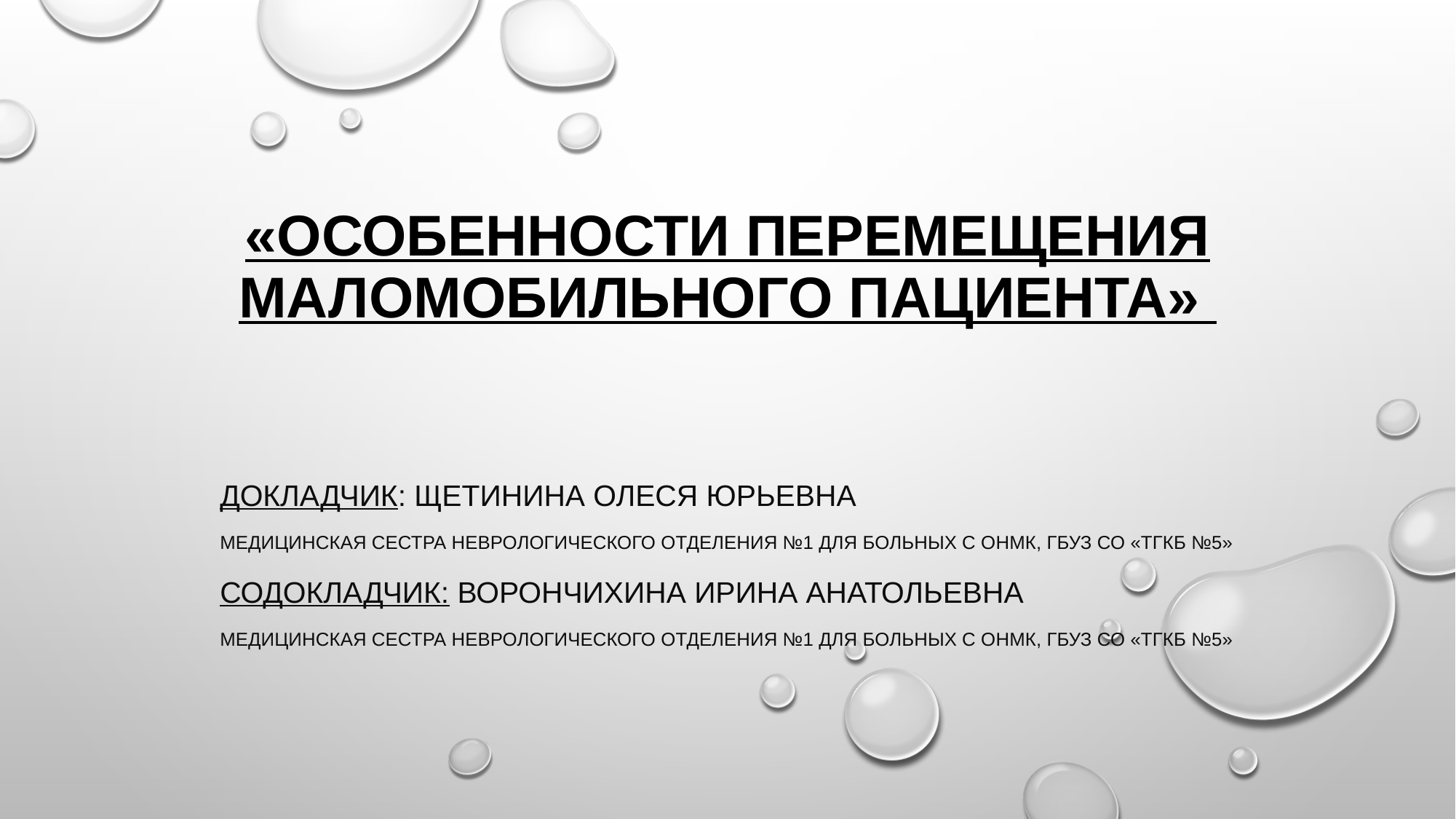

# «Особенности перемещения маломобильного пациента»
ДОКЛАДЧИК: Щетинина Олеся Юрьевна
Медицинская сестра неврологического отделения №1 для больных с ОНМК, ГБУЗ со «тгкб №5»
Содокладчик: ворончихина ирина анатольевна
Медицинская сестра неврологического отделения №1 для больных с онмк, гбуз со «тгкб №5»